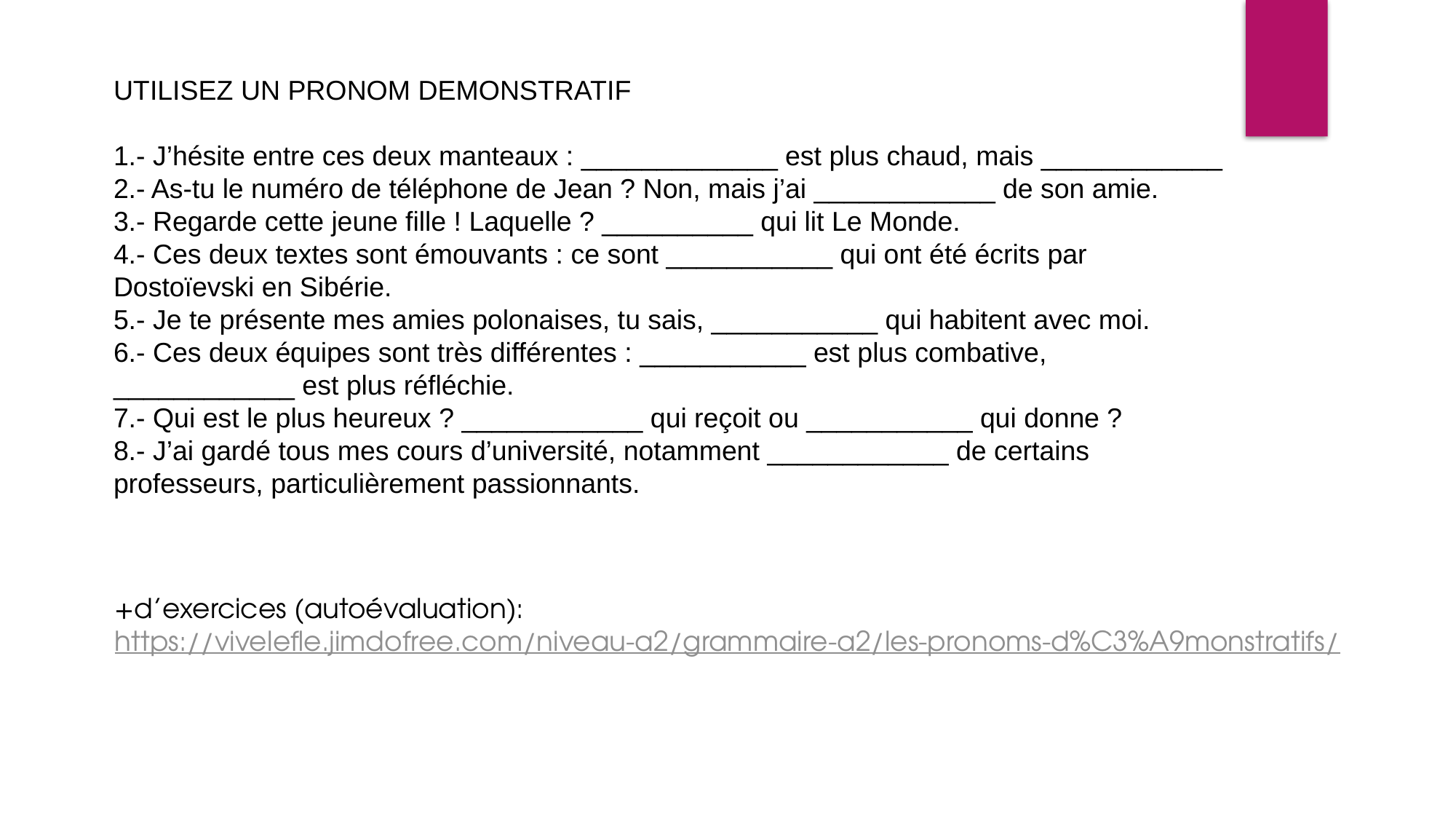

UTILISEZ UN PRONOM DEMONSTRATIF

1.- J’hésite entre ces deux manteaux : _____________ est plus chaud, mais ____________ 2.- As-tu le numéro de téléphone de Jean ? Non, mais j’ai ____________ de son amie.
3.- Regarde cette jeune fille ! Laquelle ? __________ qui lit Le Monde.
4.- Ces deux textes sont émouvants : ce sont ___________ qui ont été écrits par Dostoïevski en Sibérie.
5.- Je te présente mes amies polonaises, tu sais, ___________ qui habitent avec moi.
6.- Ces deux équipes sont très différentes : ___________ est plus combative, ____________ est plus réfléchie.
7.- Qui est le plus heureux ? ____________ qui reçoit ou ___________ qui donne ?
8.- J’ai gardé tous mes cours d’université, notamment ____________ de certains professeurs, particulièrement passionnants.
+d’exercices (autoévaluation):
https://vivelefle.jimdofree.com/niveau-a2/grammaire-a2/les-pronoms-d%C3%A9monstratifs/